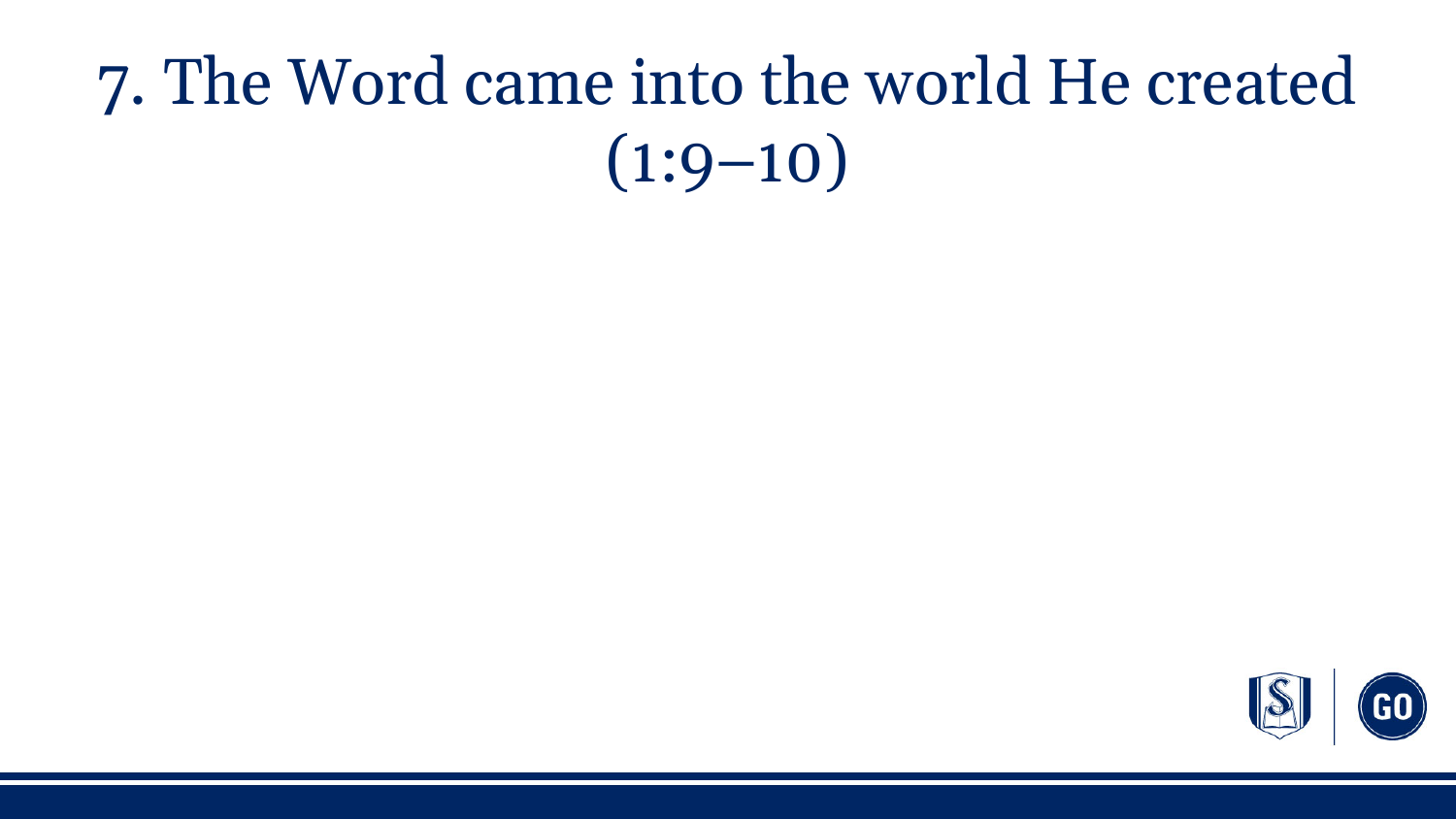

# 7. The Word came into the world He created (1:9–10)